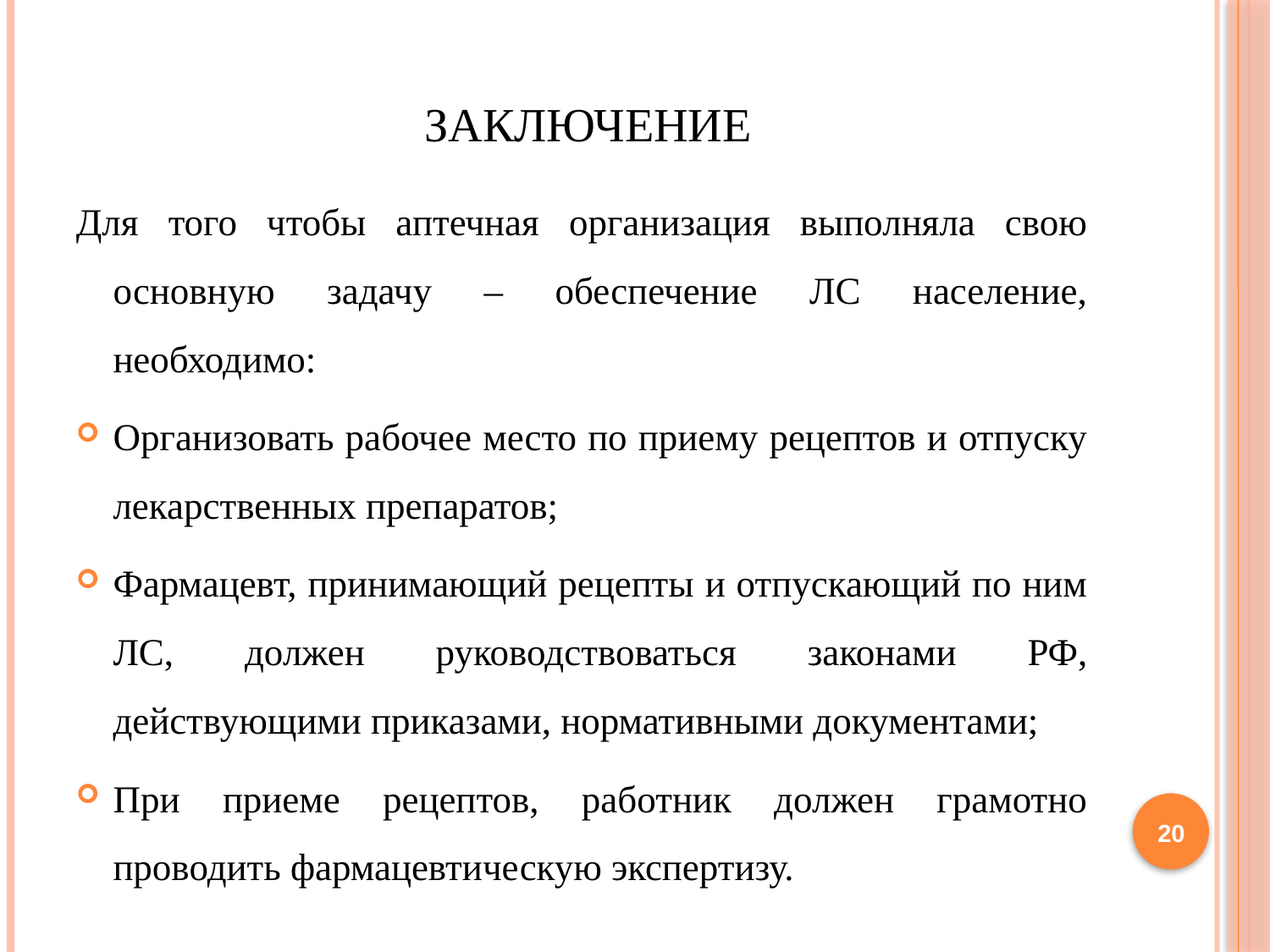

# Заключение
Для того чтобы аптечная организация выполняла свою основную задачу – обеспечение ЛС население, необходимо:
Организовать рабочее место по приему рецептов и отпуску лекарственных препаратов;
Фармацевт, принимающий рецепты и отпускающий по ним ЛС, должен руководствоваться законами РФ, действующими приказами, нормативными документами;
При приеме рецептов, работник должен грамотно проводить фармацевтическую экспертизу.
20